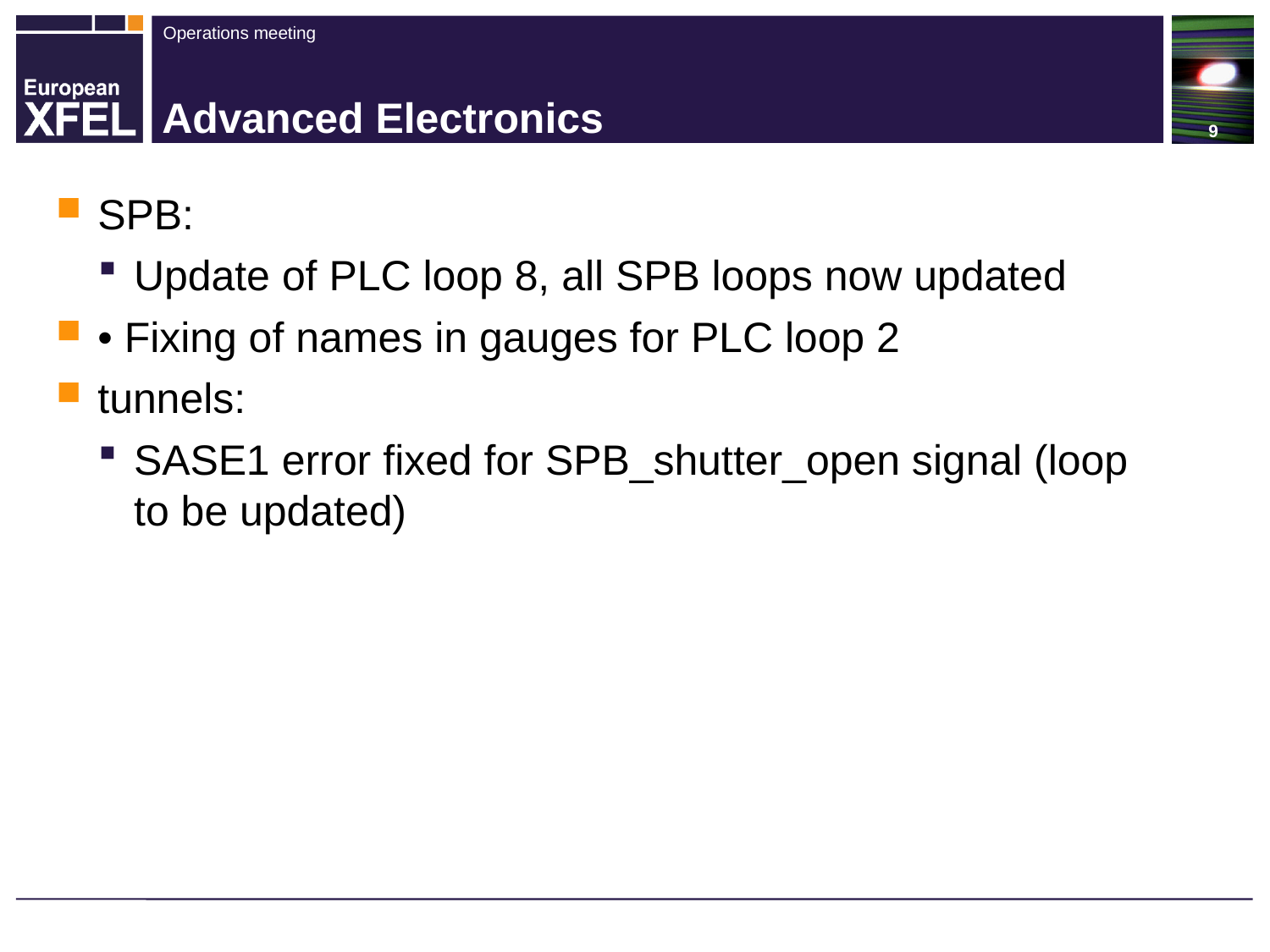

# Advanced Electronics
SPB:
Update of PLC loop 8, all SPB loops now updated
• Fixing of names in gauges for PLC loop 2
tunnels:
SASE1 error fixed for SPB_shutter_open signal (loop to be updated)